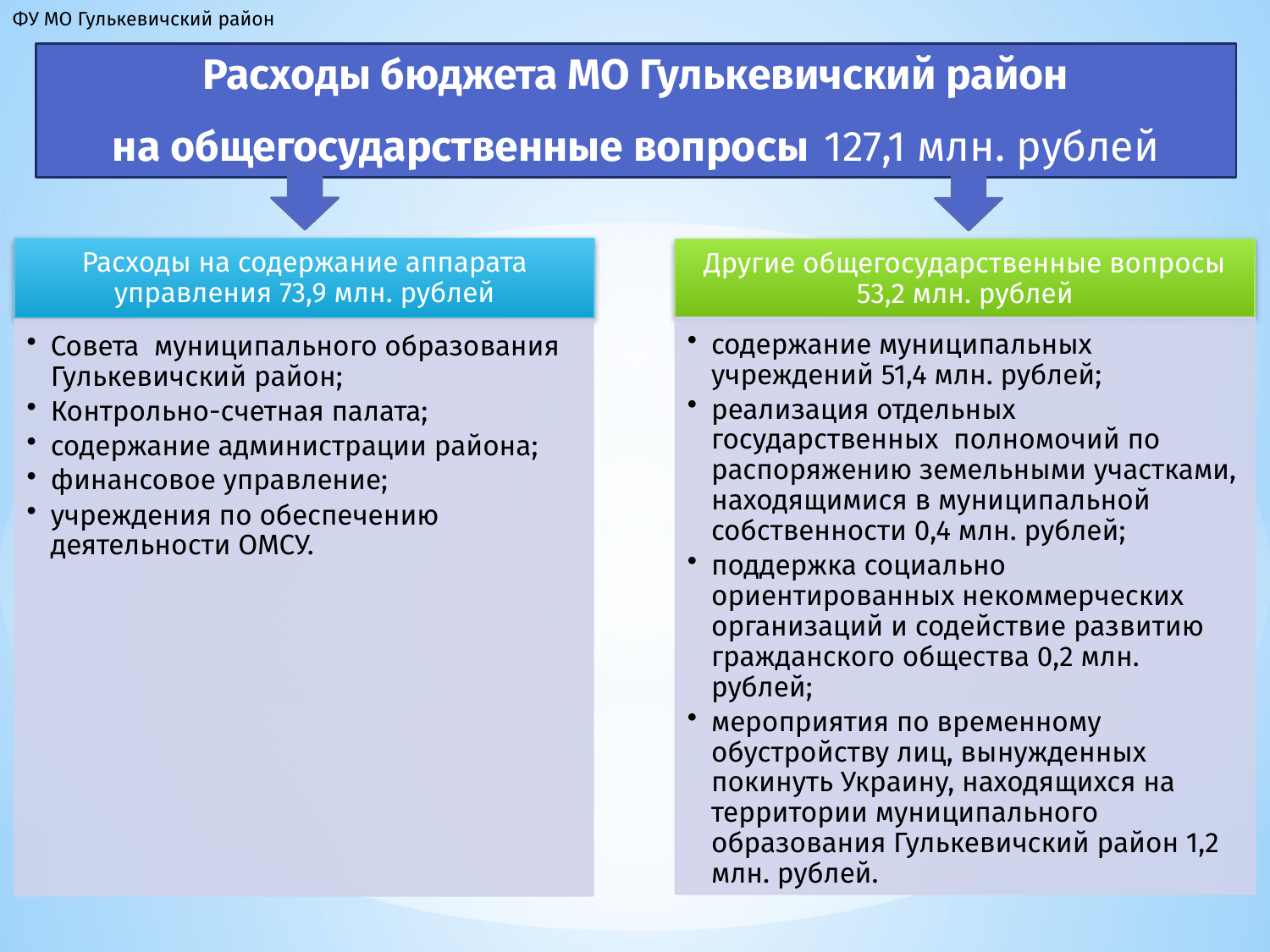

ФУ МО Гулькевичский район
Расходы бюджета МО Гулькевичский район
на общегосударственные вопросы 127,1 млн. рублей

Расходы на содержание аппарата управления 73,9 млн. рублей
Совета  муниципального образования Гулькевичский район;
Контрольно-счетная палата;
содержание администрации района;
финансовое управление;
учреждения по обеспечению деятельности ОМСУ.
Другие общегосударственные вопросы 53,2 млн. рублей
содержание муниципальных учреждений 51,4 млн. рублей;
реализация отдельных государственных  полномочий по распоряжению земельными участками, находящимися в муниципальной собственности 0,4 млн. рублей;
поддержка социально ориентированных некоммерческих организаций и содействие развитию гражданского общества 0,2 млн. рублей;
мероприятия по временному обустройству лиц, вынужденных покинуть Украину, находящихся на территории муниципального образования Гулькевичский район 1,2 млн. рублей.